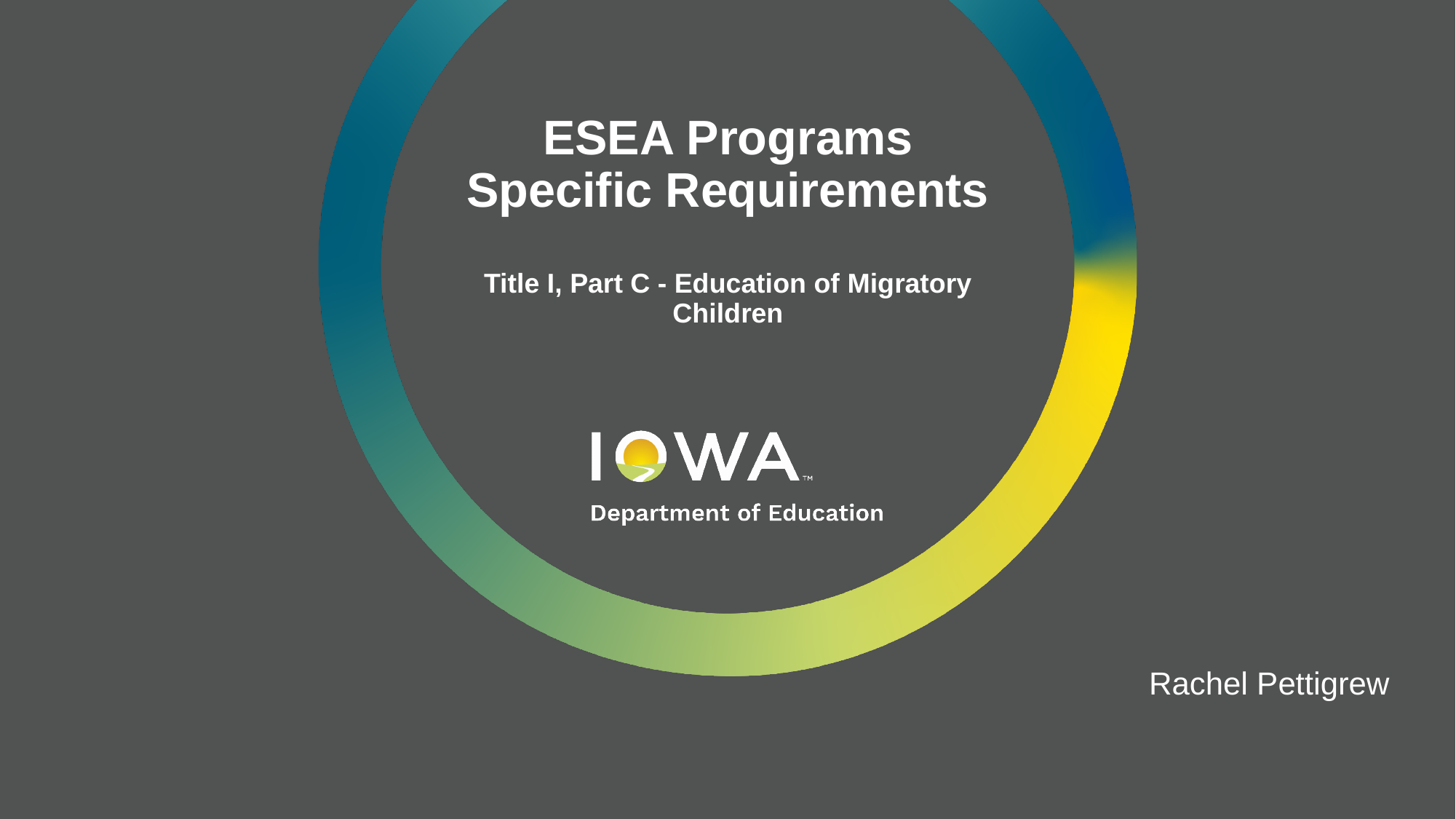

# ESEA Programs Specific Requirements

Title I, Part C - Education of Migratory Children
Rachel Pettigrew